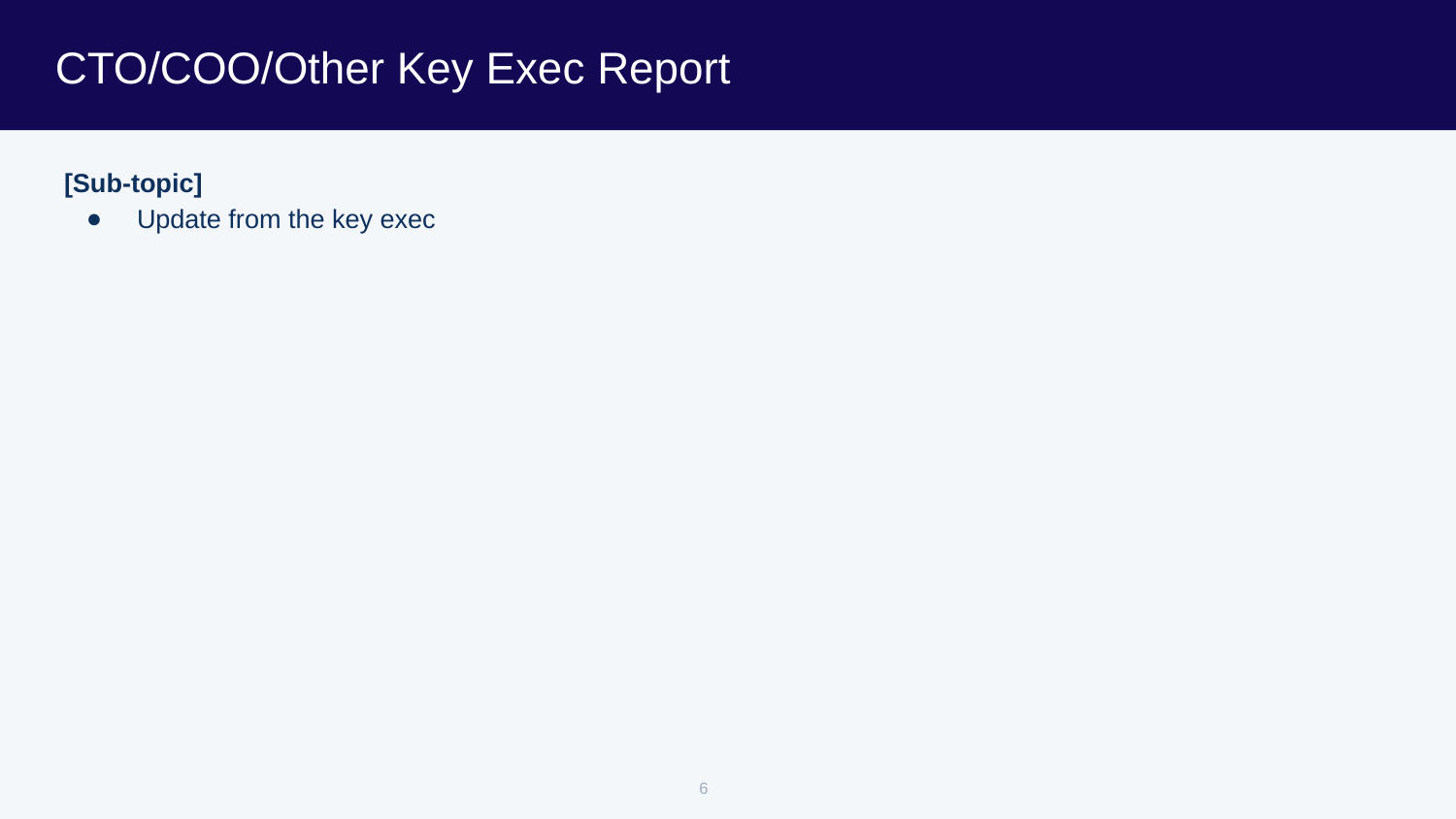

# CTO/COO/Other Key Exec Report
[Sub-topic]
Update from the key exec

6